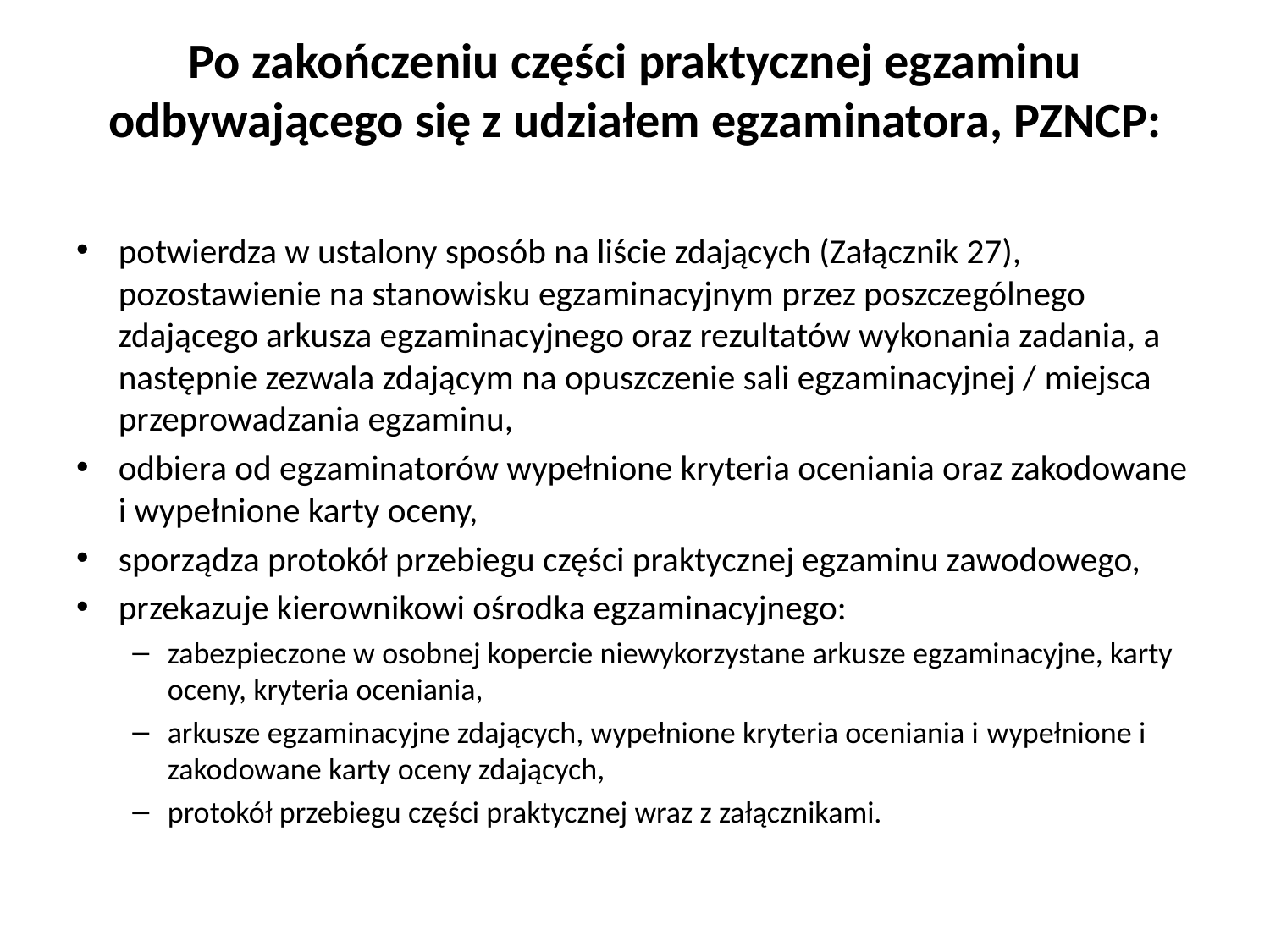

# Po zakończeniu części praktycznej egzaminu odbywającego się z udziałem egzaminatora, PZNCP:
potwierdza w ustalony sposób na liście zdających (Załącznik 27), ‎pozostawienie na stanowisku ‎egzaminacyjnym przez poszczególnego zdającego arkusza egzaminacyjnego oraz rezultatów wykonania zadania, a następnie zezwala zdającym na opuszczenie sali ‎egzaminacyjnej / miejsca przeprowadzania egzaminu,‎
odbiera od egzaminatorów wypełnione kryteria oceniania oraz zakodowane i wypełnione karty oceny, ‎
sporządza protokół przebiegu części praktycznej egzaminu zawodowego,‎
przekazuje kierownikowi ośrodka egzaminacyjnego:
zabezpieczone w osobnej kopercie niewykorzystane arkusze ‎egzaminacyjne, karty oceny, kryteria oceniania,
arkusze egzaminacyjne ‎zdających, wypełnione kryteria oceniania i wypełnione i zakodowane karty oceny zdających,
protokół przebiegu części praktycznej wraz z załącznikami.